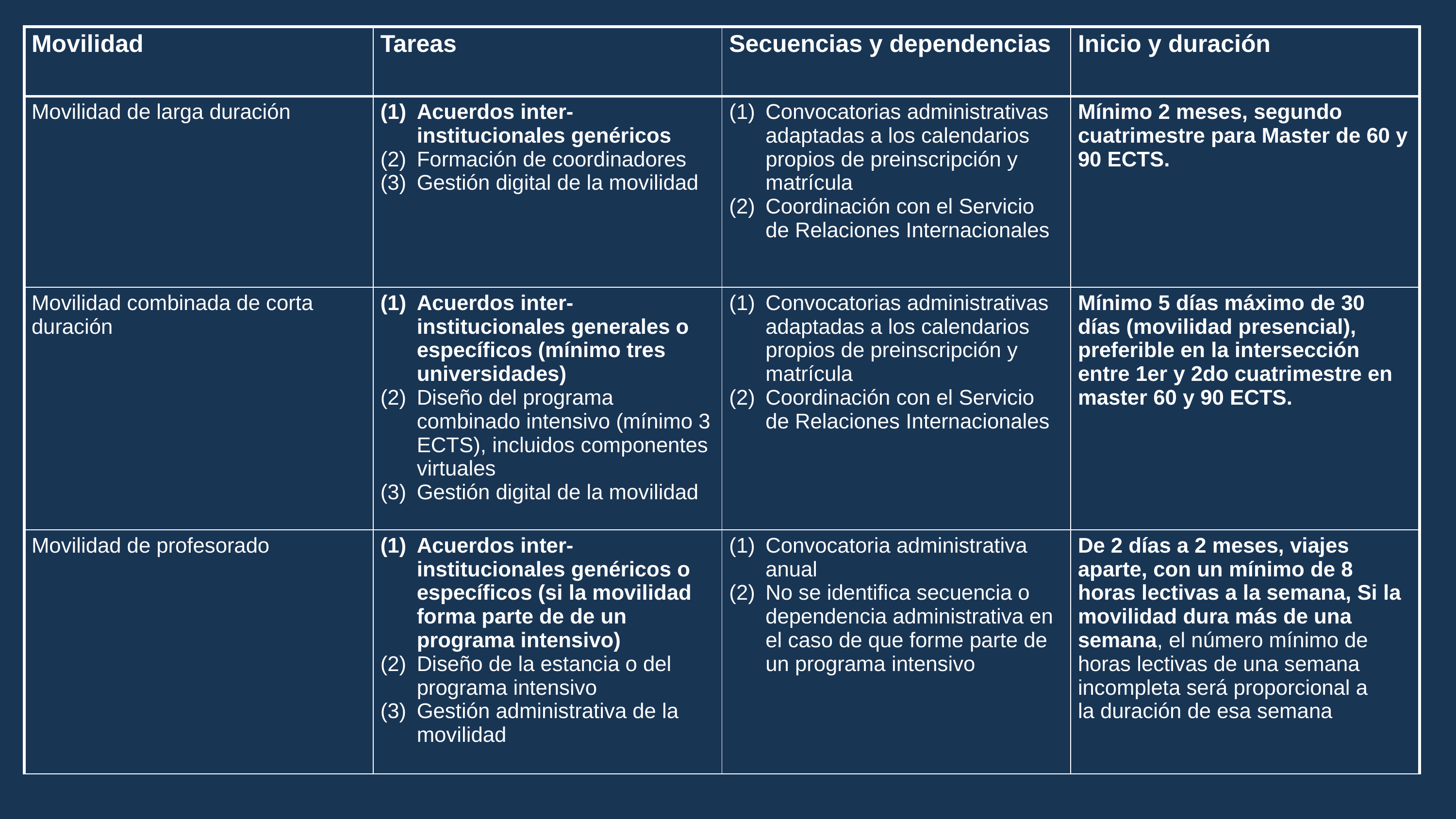

| Movilidad | Tareas | Secuencias y dependencias | Inicio y duración |
| --- | --- | --- | --- |
| Movilidad de larga duración | Acuerdos inter-institucionales genéricos Formación de coordinadores Gestión digital de la movilidad | Convocatorias administrativas adaptadas a los calendarios propios de preinscripción y matrícula Coordinación con el Servicio de Relaciones Internacionales | Mínimo 2 meses, segundo cuatrimestre para Master de 60 y 90 ECTS. |
| Movilidad combinada de corta duración | Acuerdos inter-institucionales generales o específicos (mínimo tres universidades) Diseño del programa combinado intensivo (mínimo 3 ECTS), incluidos componentes virtuales Gestión digital de la movilidad | Convocatorias administrativas adaptadas a los calendarios propios de preinscripción y matrícula Coordinación con el Servicio de Relaciones Internacionales | Mínimo 5 días máximo de 30 días (movilidad presencial), preferible en la intersección entre 1er y 2do cuatrimestre en master 60 y 90 ECTS. |
| Movilidad de profesorado | Acuerdos inter-institucionales genéricos o específicos (si la movilidad forma parte de de un programa intensivo) Diseño de la estancia o del programa intensivo Gestión administrativa de la movilidad | Convocatoria administrativa anual No se identifica secuencia o dependencia administrativa en el caso de que forme parte de un programa intensivo | De 2 días a 2 meses, viajes aparte, con un mínimo de 8 horas lectivas a la semana, Si la movilidad dura más de una semana, el número mínimo de horas lectivas de una semana incompleta será proporcional a la duración de esa semana |